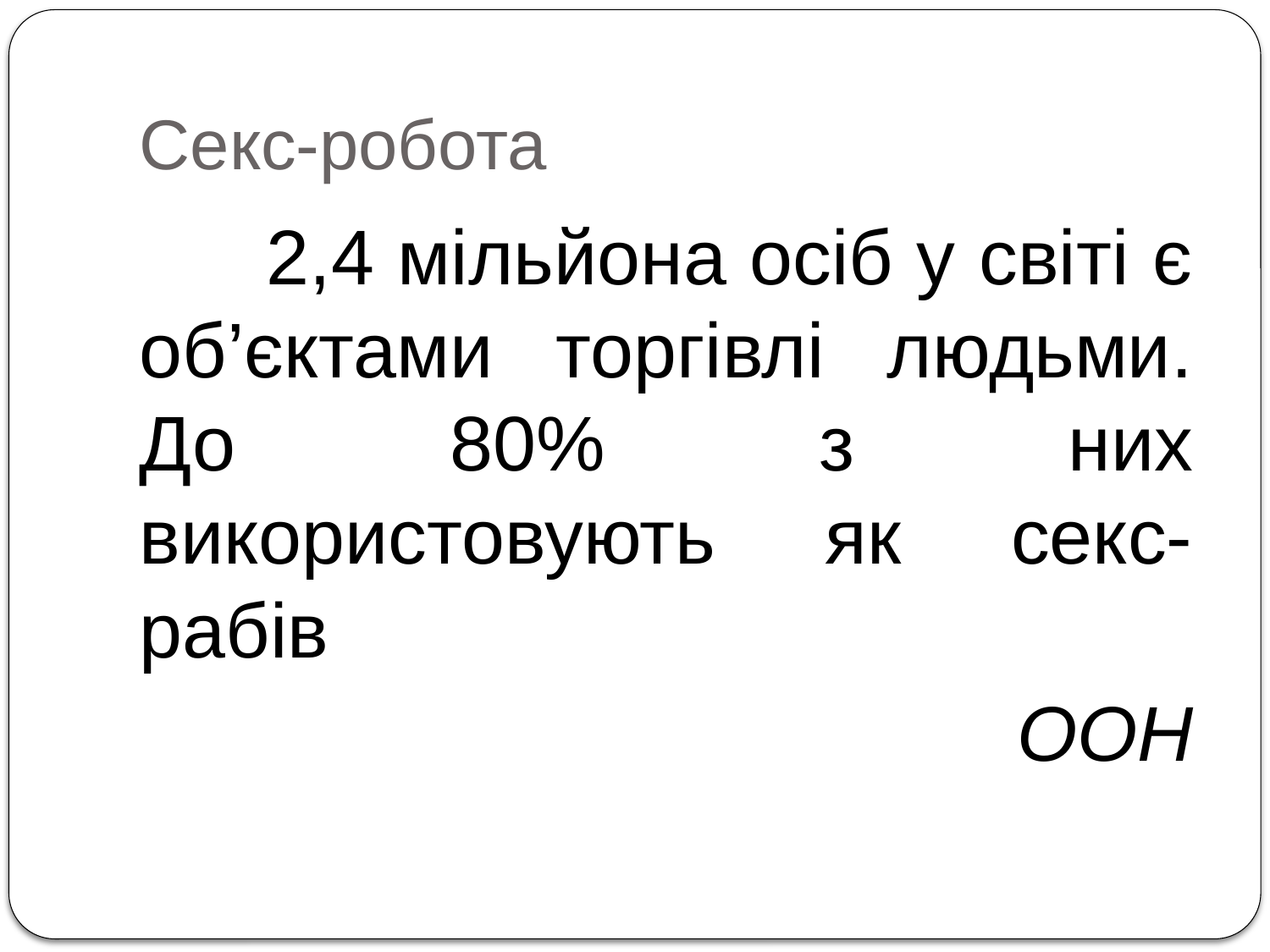

# Секс-робота
	2,4 мільйона осіб у світі є об’єктами торгівлі людьми. До 80% з них використовують як секс-рабів
ООН